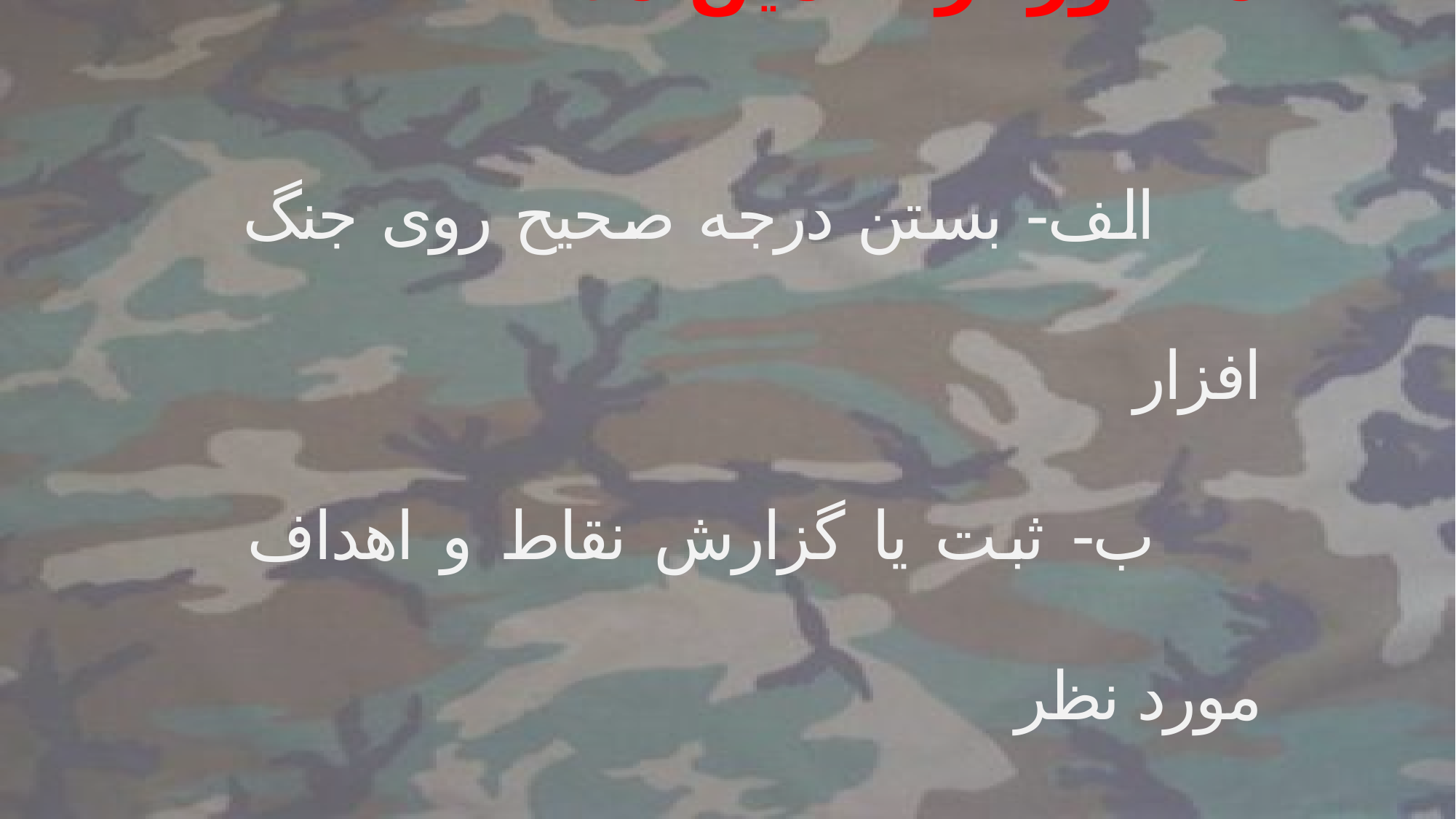

منظور از تخمین مسافت :

الف- بستن درجه صحیح روی جنگ افزار
ب- ثبت یا گزارش نقاط و اهداف مورد نظر